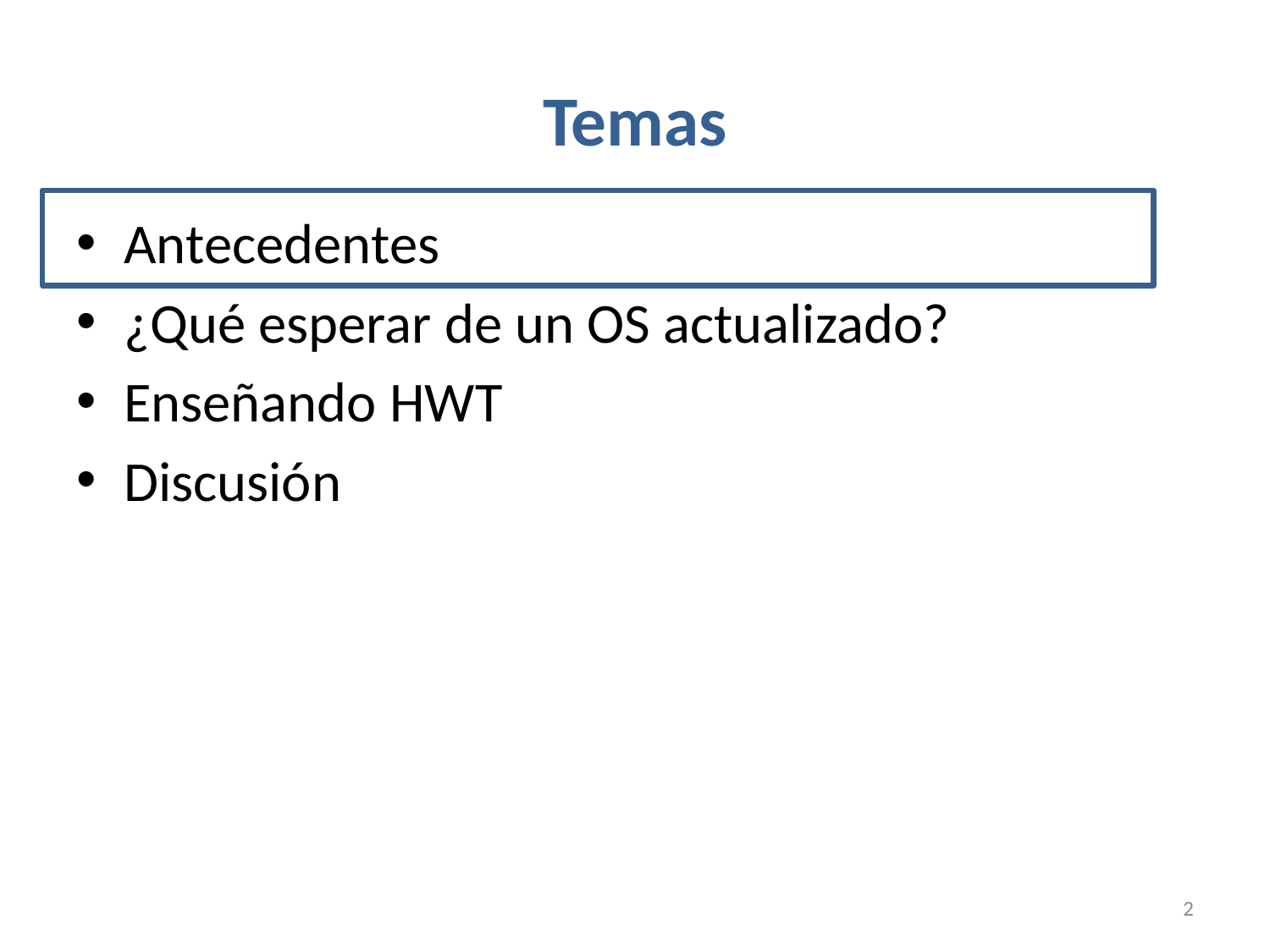

# Temas

Antecedentes
¿Qué esperar de un OS actualizado?
Enseñando HWT
Discusión

2